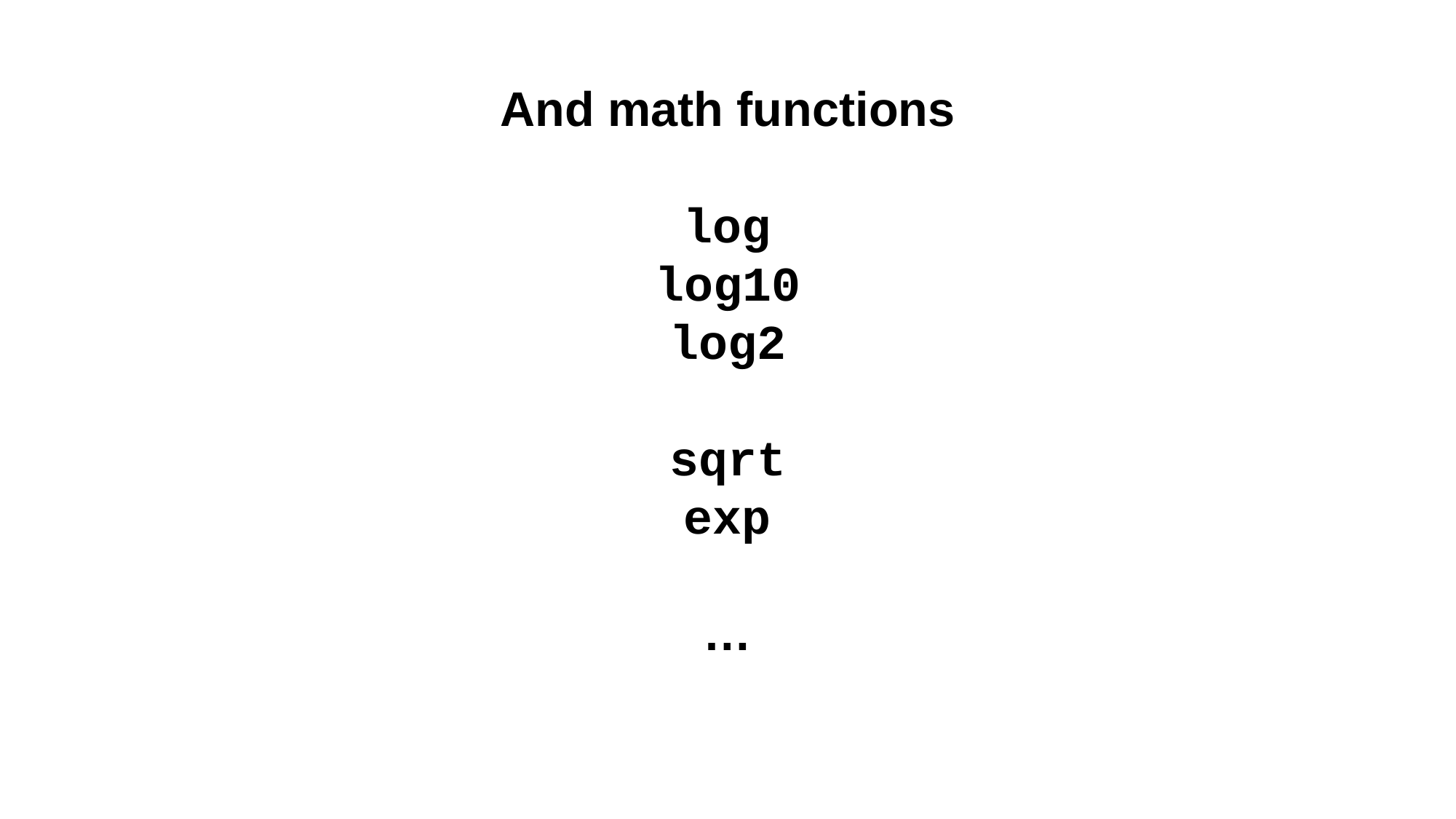

And math functions

log
log10
log2

sqrt
exp

…